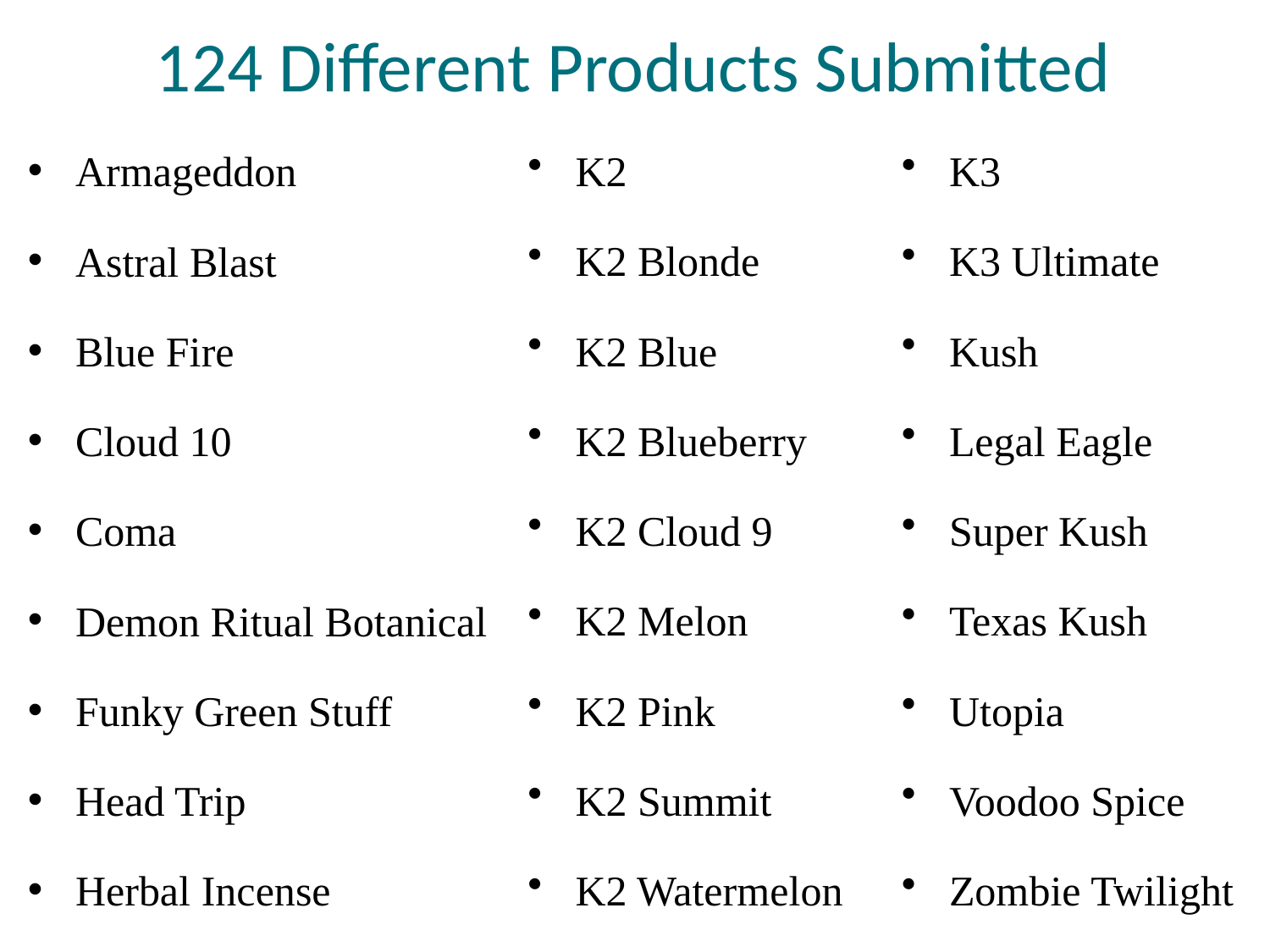

124 Different Products Submitted
Armageddon

Astral Blast

Blue Fire

Cloud 10

Coma

Demon Ritual Botanical

Funky Green Stuff

Head Trip

Herbal Incense
K2

K2 Blonde

K2 Blue

K2 Blueberry

K2 Cloud 9

K2 Melon

K2 Pink

K2 Summit

K2 Watermelon
K3

K3 Ultimate

Kush

Legal Eagle

Super Kush

Texas Kush

Utopia

Voodoo Spice

Zombie Twilight